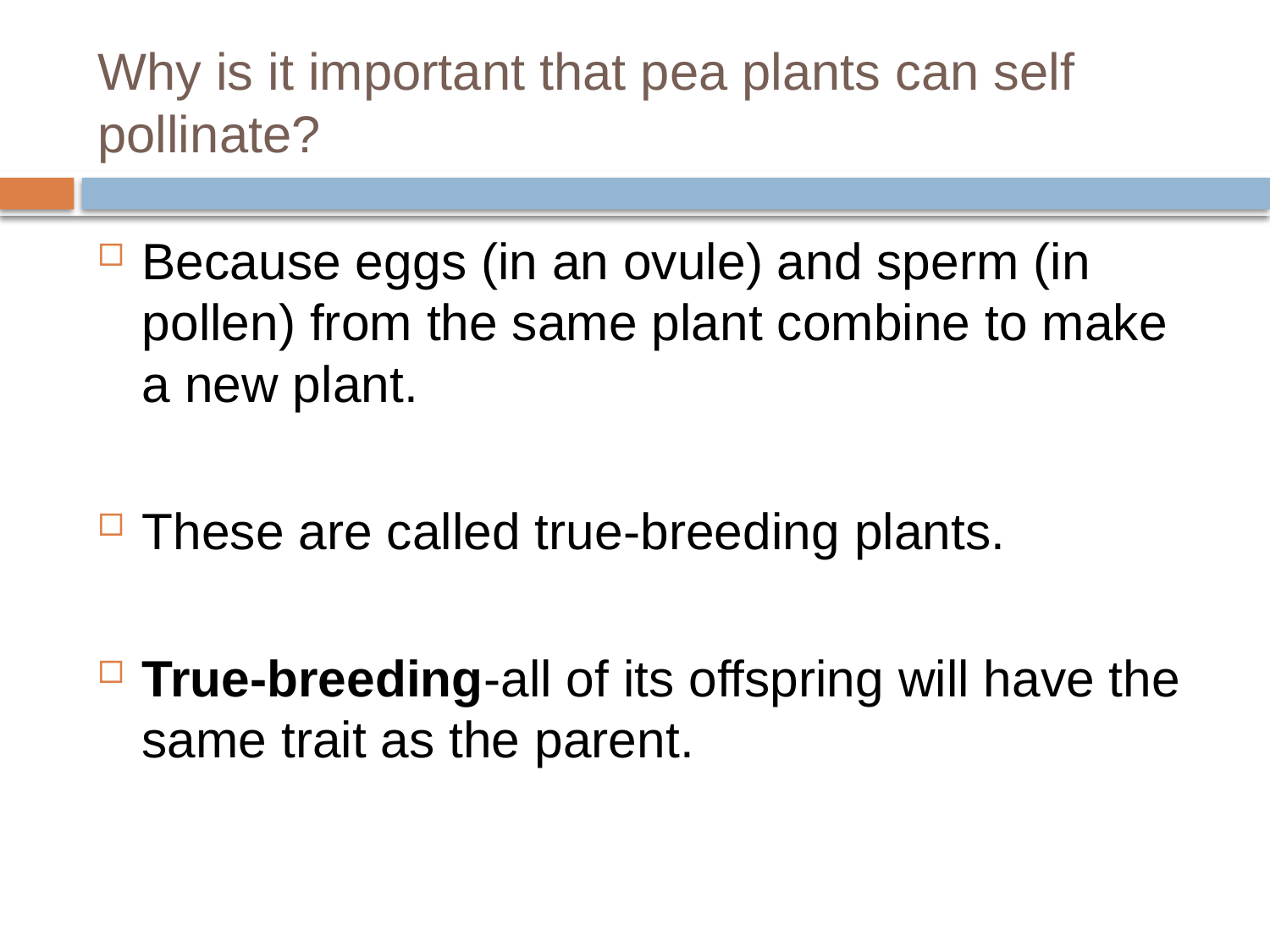

# Why is it important that pea plants can self pollinate?
Because eggs (in an ovule) and sperm (in pollen) from the same plant combine to make a new plant.

These are called true-breeding plants.

True-breeding-all of its offspring will have the same trait as the parent.